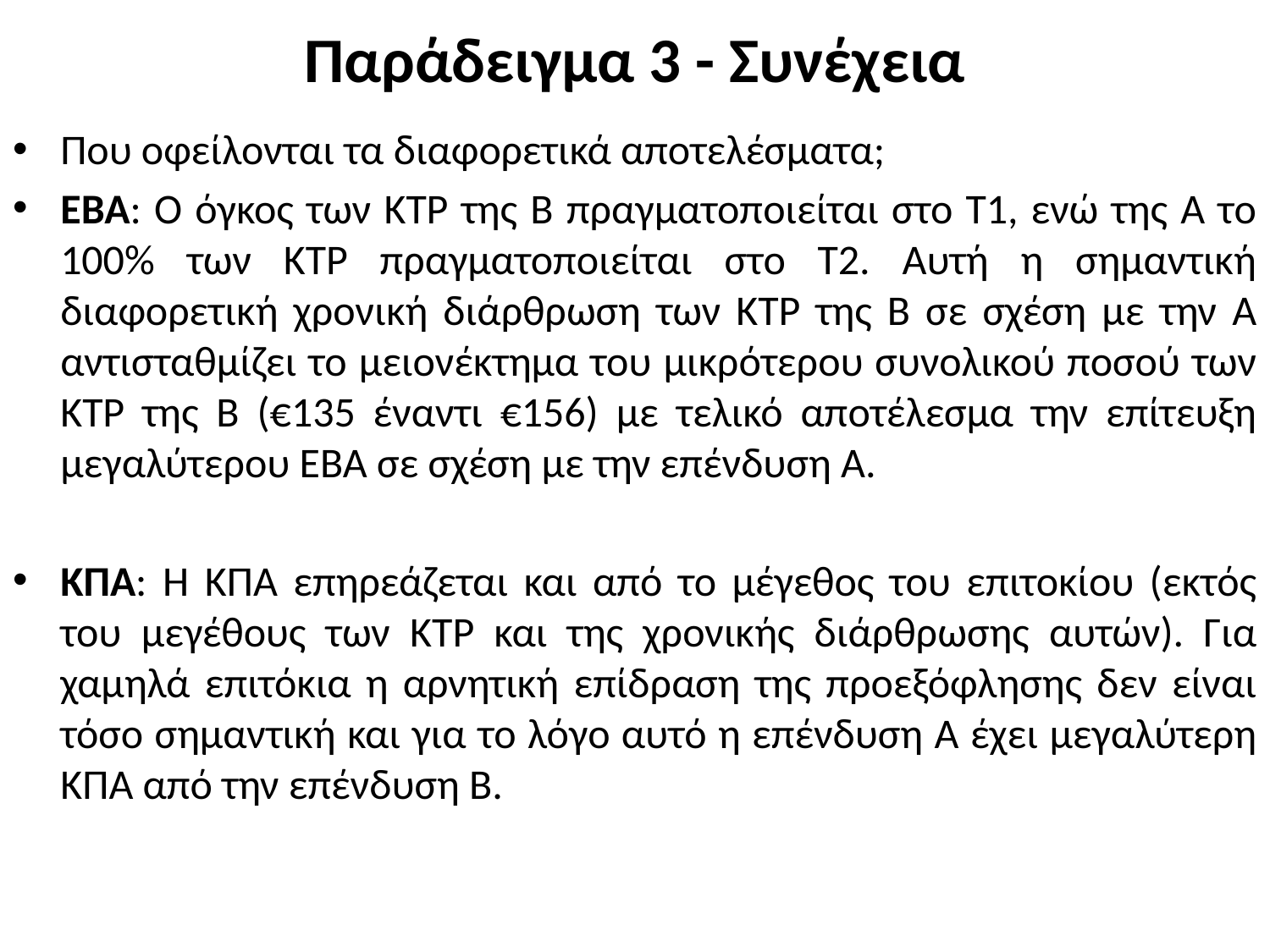

# Παράδειγμα 3 - Συνέχεια
Που οφείλονται τα διαφορετικά αποτελέσματα;
ΕΒΑ: Ο όγκος των ΚΤΡ της Β πραγματοποιείται στο Τ1, ενώ της Α το 100% των ΚΤΡ πραγματοποιείται στο Τ2. Αυτή η σημαντική διαφορετική χρονική διάρθρωση των ΚΤΡ της Β σε σχέση με την Α αντισταθμίζει το μειονέκτημα του μικρότερου συνολικού ποσού των ΚΤΡ της Β (€135 έναντι €156) με τελικό αποτέλεσμα την επίτευξη μεγαλύτερου ΕΒΑ σε σχέση με την επένδυση Α.

ΚΠΑ: Η ΚΠΑ επηρεάζεται και από το μέγεθος του επιτοκίου (εκτός του μεγέθους των ΚΤΡ και της χρονικής διάρθρωσης αυτών). Για χαμηλά επιτόκια η αρνητική επίδραση της προεξόφλησης δεν είναι τόσο σημαντική και για το λόγο αυτό η επένδυση Α έχει μεγαλύτερη ΚΠΑ από την επένδυση Β.